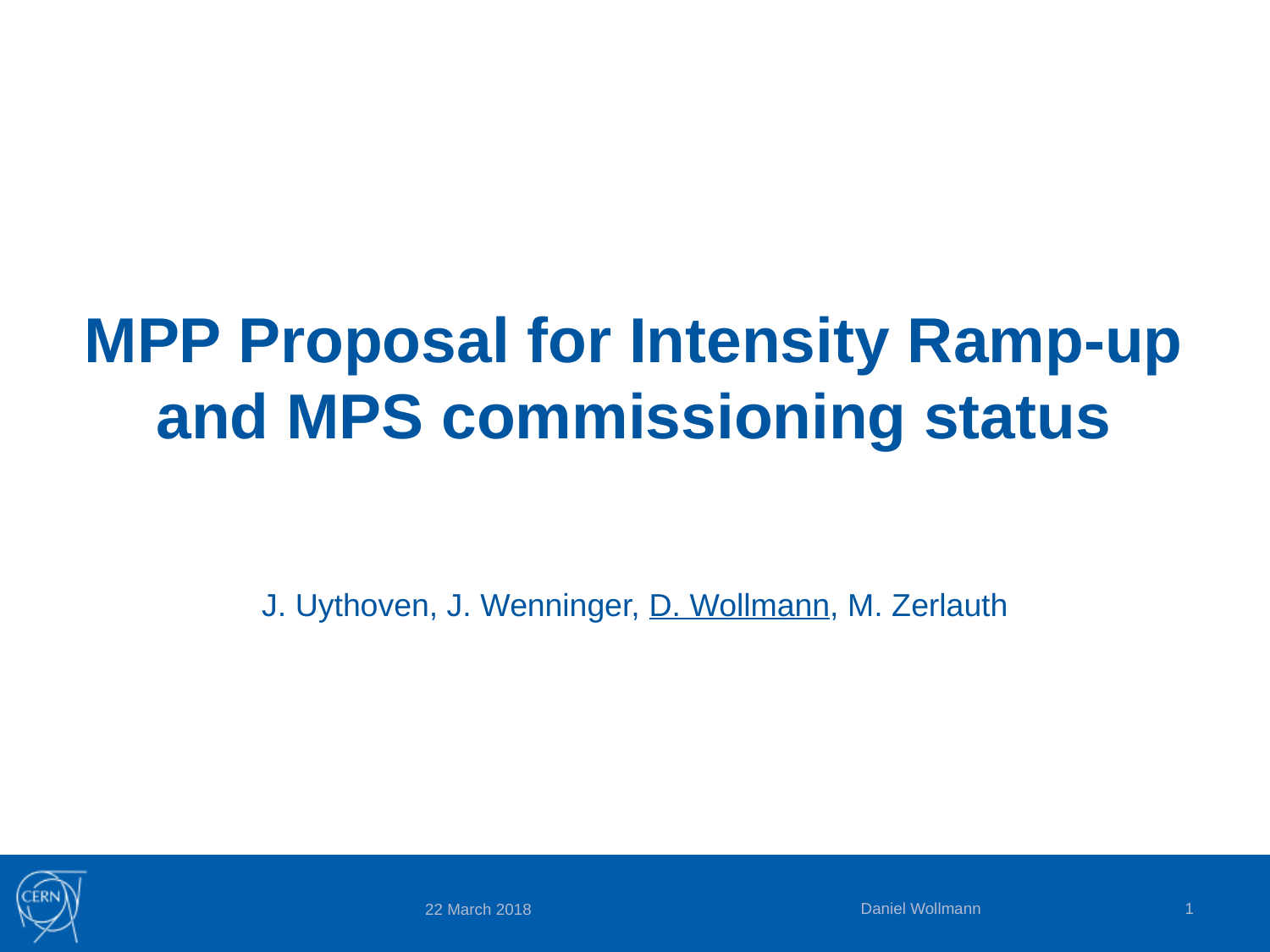

# MPP Proposal for Intensity Ramp-up and MPS commissioning status
J. Uythoven, J. Wenninger, D. Wollmann, M. Zerlauth

Daniel Wollmann
1
22 March 2018